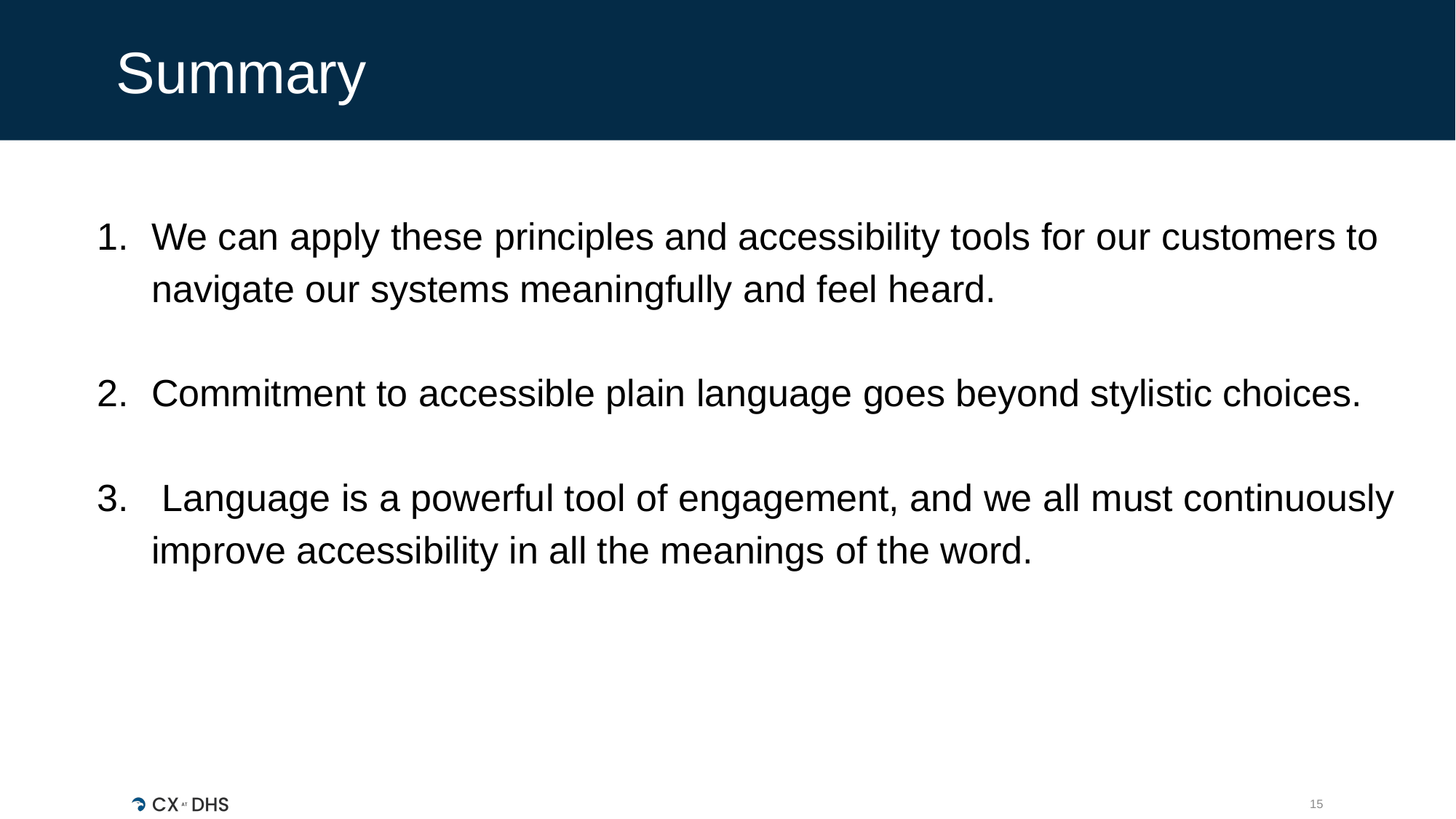

Summary
We can apply these principles and accessibility tools for our customers to navigate our systems meaningfully and feel heard.

Commitment to accessible plain language goes beyond stylistic choices.

 Language is a powerful tool of engagement, and we all must continuously improve accessibility in all the meanings of the word.

15